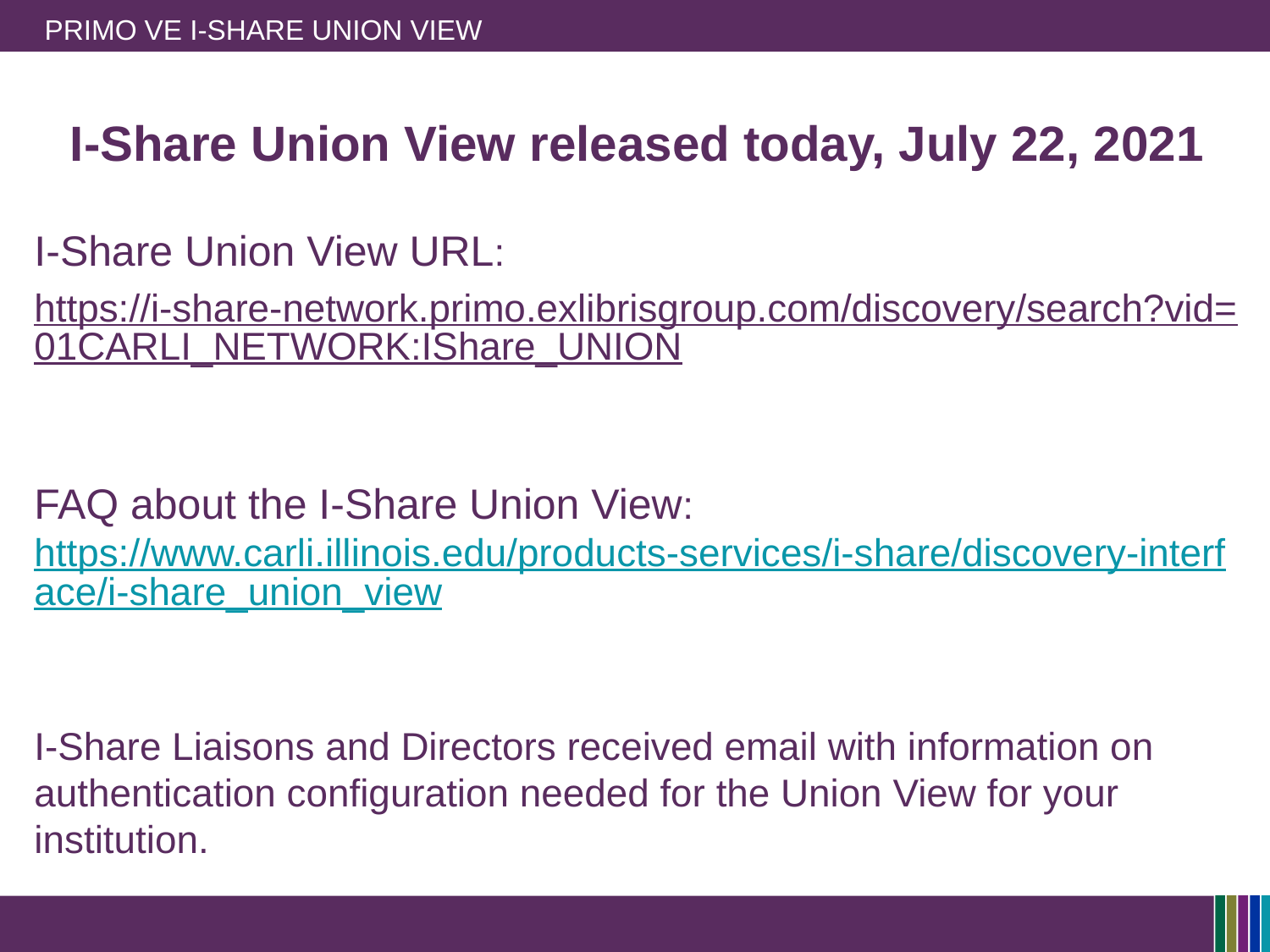

# Primo VE I-Share Union View

I-Share Union View released today, July 22, 2021

I-Share Union View URL:
https://i-share-network.primo.exlibrisgroup.com/discovery/search?vid=01CARLI_NETWORK:IShare_UNION

FAQ about the I-Share Union View: https://www.carli.illinois.edu/products-services/i-share/discovery-interface/i-share_union_view

I-Share Liaisons and Directors received email with information on authentication configuration needed for the Union View for your institution.